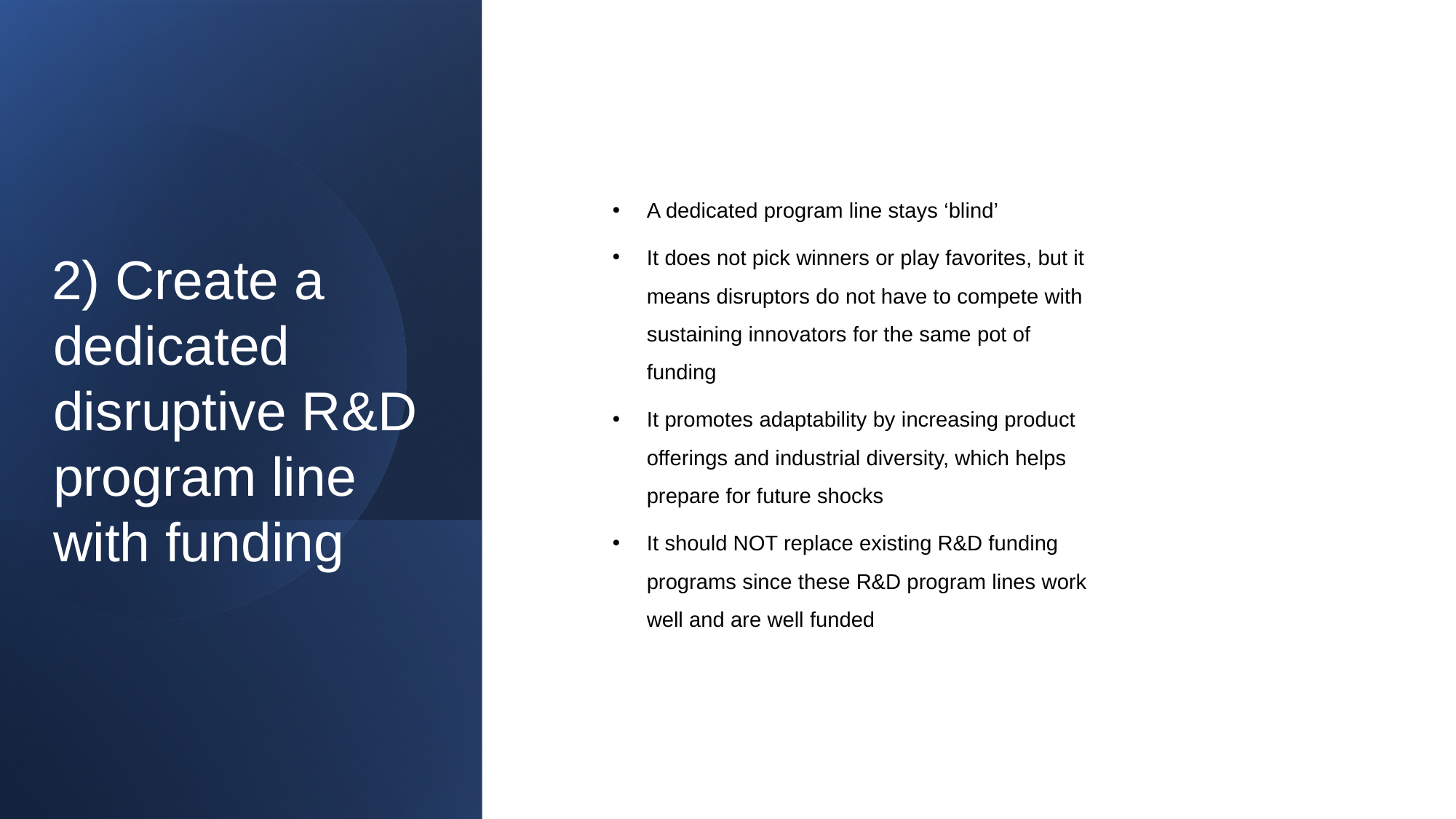

A dedicated program line stays ‘blind’
It does not pick winners or play favorites, but it means disruptors do not have to compete with sustaining innovators for the same pot of funding
It promotes adaptability by increasing product offerings and industrial diversity, which helps prepare for future shocks
It should NOT replace existing R&D funding programs since these R&D program lines work well and are well funded
# 2) Create a dedicated disruptive R&D program line with funding